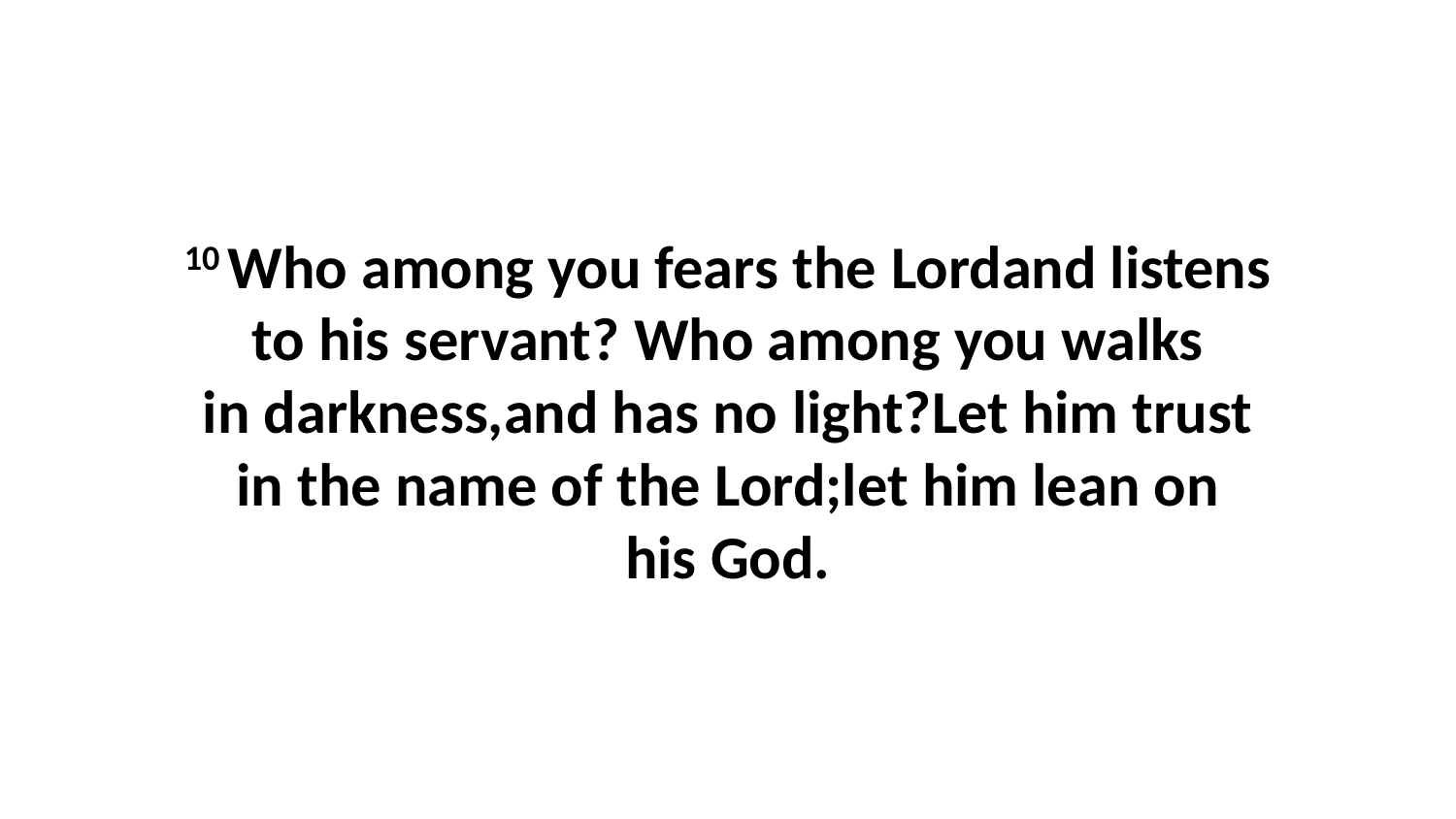

10 Who among you fears the Lordand listens to his servant? Who among you walks in darkness,and has no light?Let him trust in the name of the Lord;let him lean on his God.